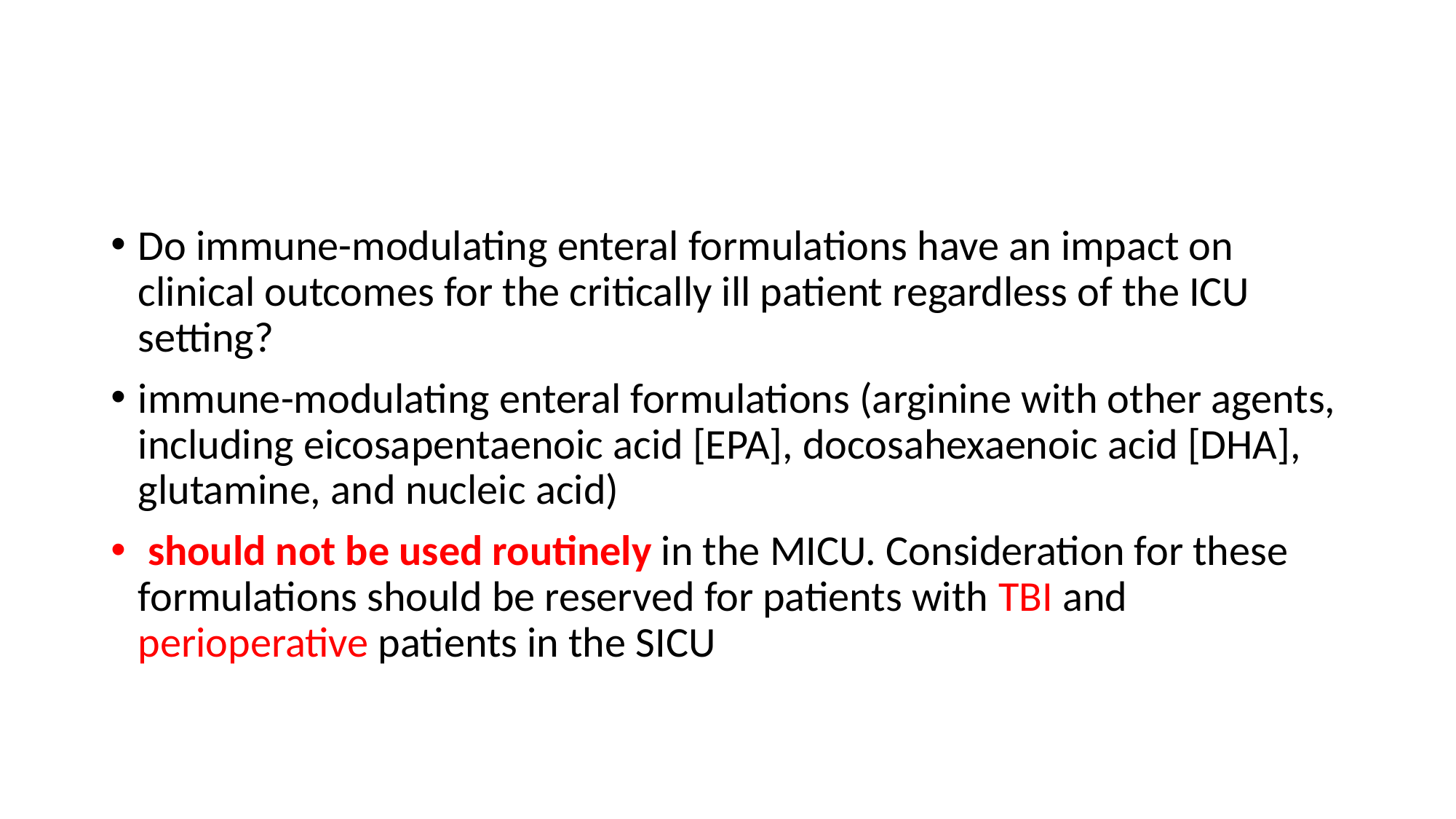

#
Do immune-modulating enteral formulations have an impact on clinical outcomes for the critically ill patient regardless of the ICU setting?
immune-modulating enteral formulations (arginine with other agents, including eicosapentaenoic acid [EPA], docosahexaenoic acid [DHA], glutamine, and nucleic acid)
 should not be used routinely in the MICU. Consideration for these formulations should be reserved for patients with TBI and perioperative patients in the SICU